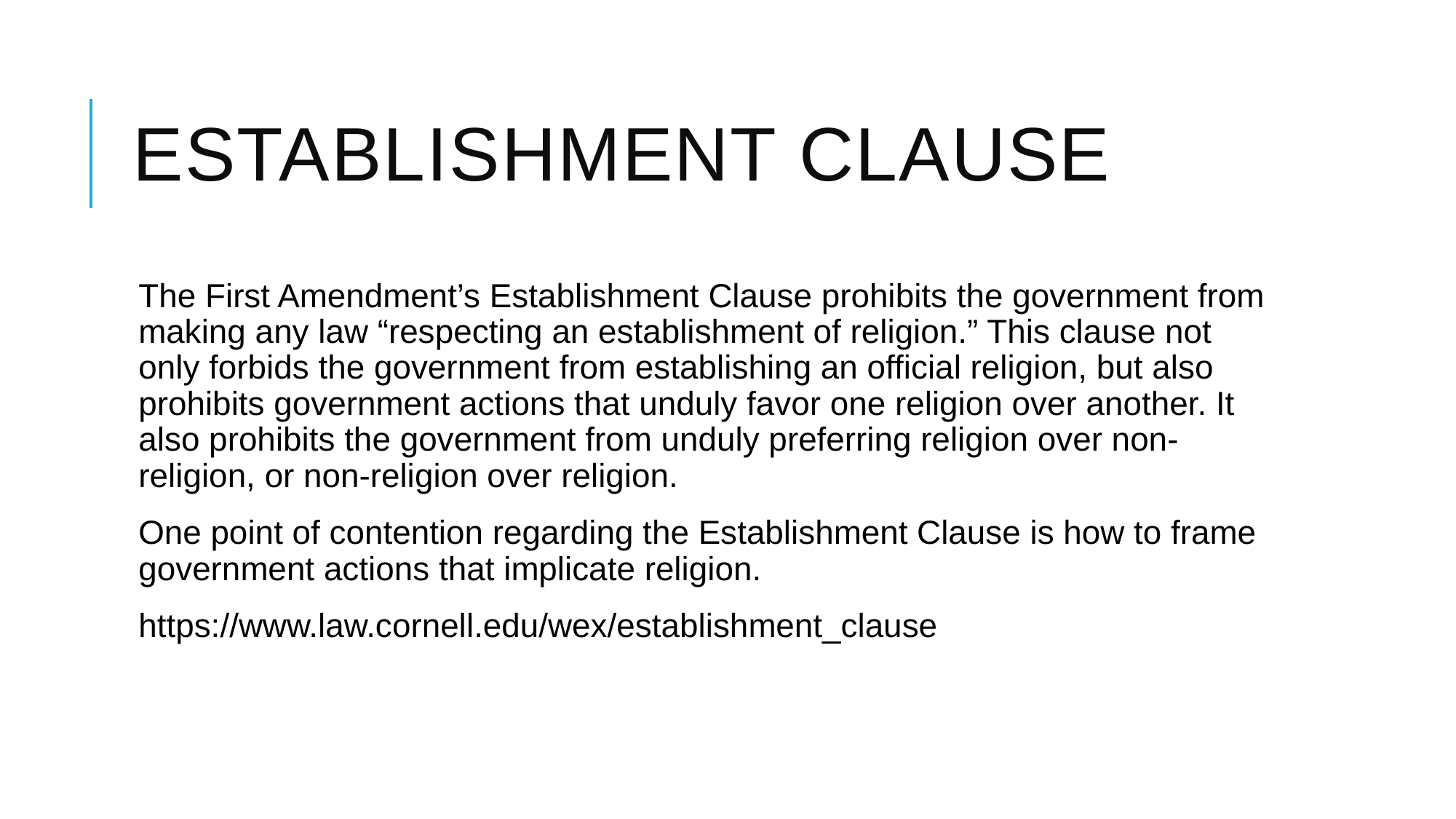

# Establishment clause
The First Amendment’s Establishment Clause prohibits the government from making any law “respecting an establishment of religion.” This clause not only forbids the government from establishing an official religion, but also prohibits government actions that unduly favor one religion over another. It also prohibits the government from unduly preferring religion over non-religion, or non-religion over religion.
One point of contention regarding the Establishment Clause is how to frame government actions that implicate religion.
https://www.law.cornell.edu/wex/establishment_clause